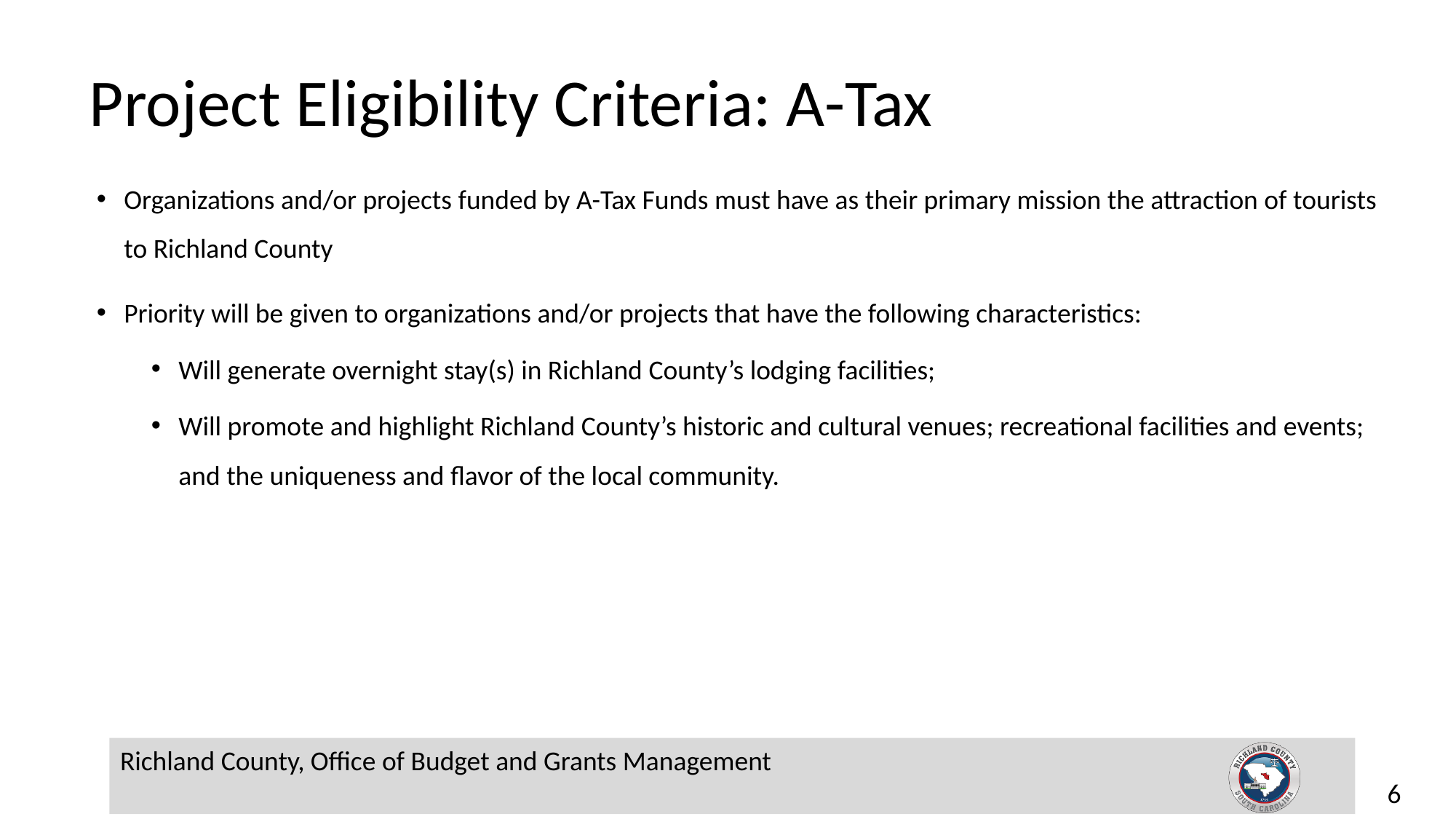

# Project Eligibility Criteria: A-Tax
Organizations and/or projects funded by A-Tax Funds must have as their primary mission the attraction of tourists to Richland County
Priority will be given to organizations and/or projects that have the following characteristics:
Will generate overnight stay(s) in Richland County’s lodging facilities;
Will promote and highlight Richland County’s historic and cultural venues; recreational facilities and events; and the uniqueness and flavor of the local community.